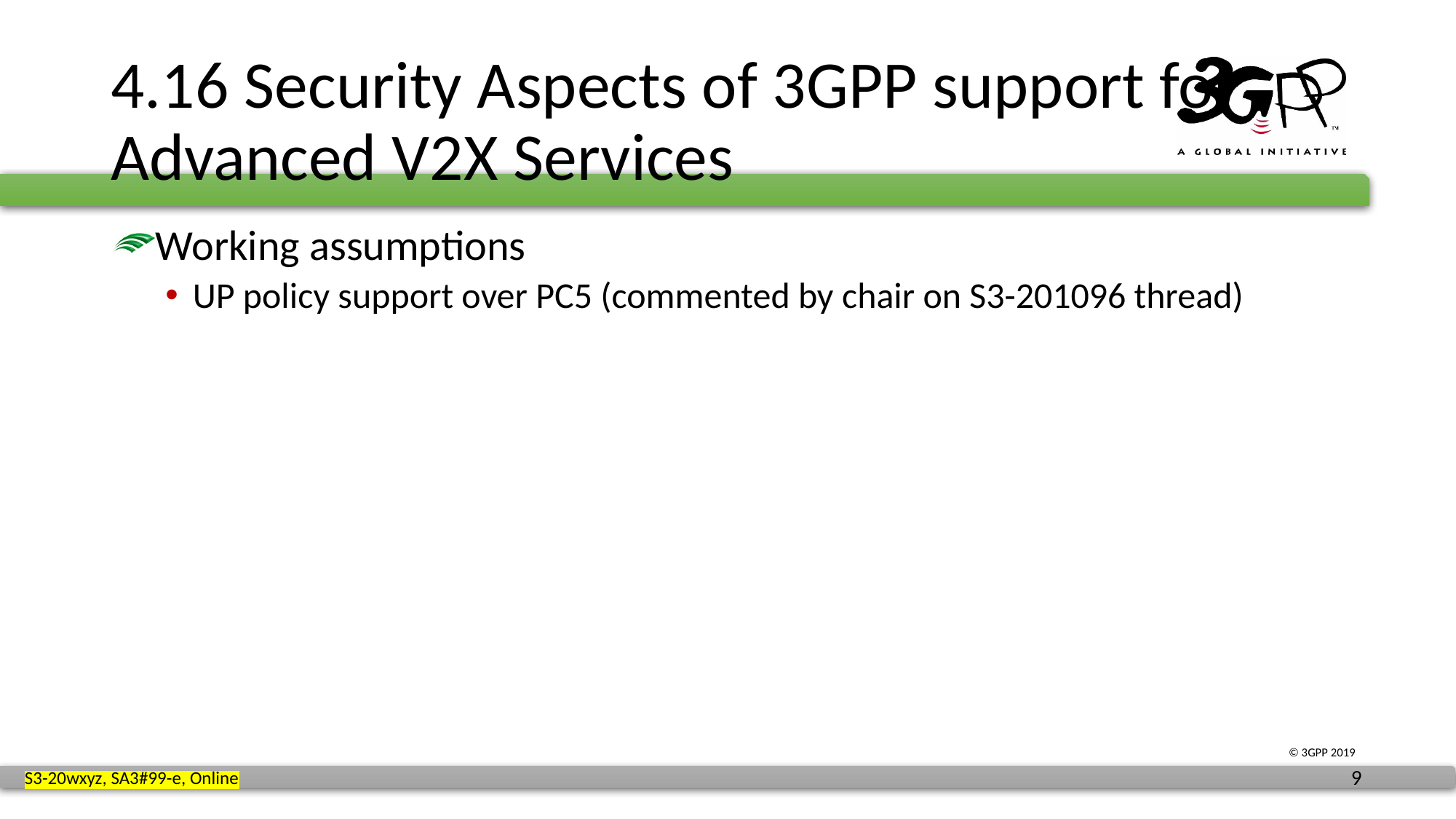

# 4.16 Security Aspects of 3GPP support for Advanced V2X Services
Working assumptions
UP policy support over PC5 (commented by chair on S3-201096 thread)